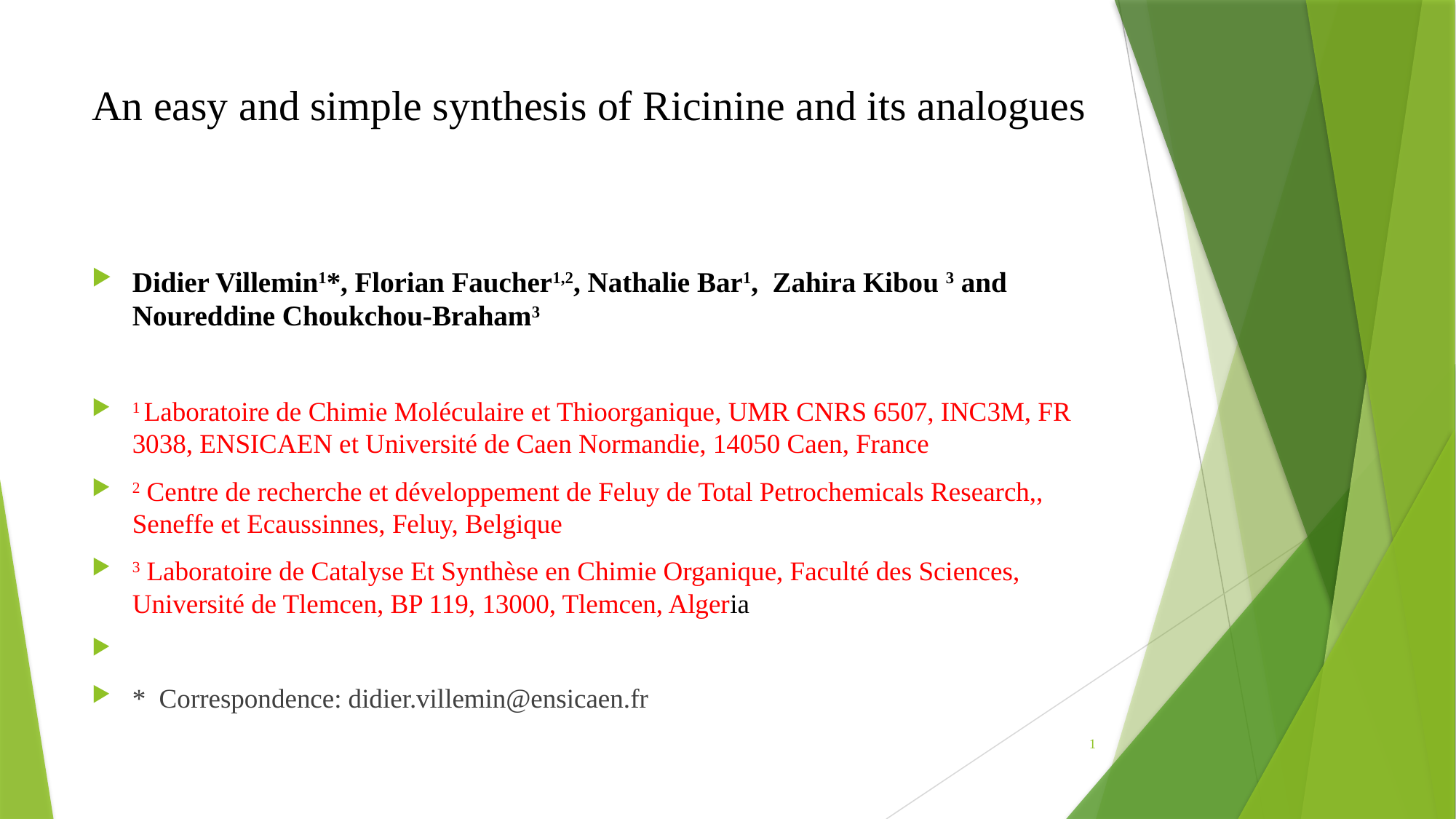

# An easy and simple synthesis of Ricinine and its analogues
Didier Villemin1*, Florian Faucher1,2, Nathalie Bar1,  Zahira Kibou 3 and Noureddine Choukchou-Braham3

1 Laboratoire de Chimie Moléculaire et Thioorganique, UMR CNRS 6507, INC3M, FR 3038, ENSICAEN et Université de Caen Normandie, 14050 Caen, France
2 Centre de recherche et développement de Feluy de Total Petrochemicals Research,, Seneffe et Ecaussinnes, Feluy, Belgique
3 Laboratoire de Catalyse Et Synthèse en Chimie Organique, Faculté des Sciences, Université de Tlemcen, BP 119, 13000, Tlemcen, Algeria

*  Correspondence: didier.villemin@ensicaen.fr

1